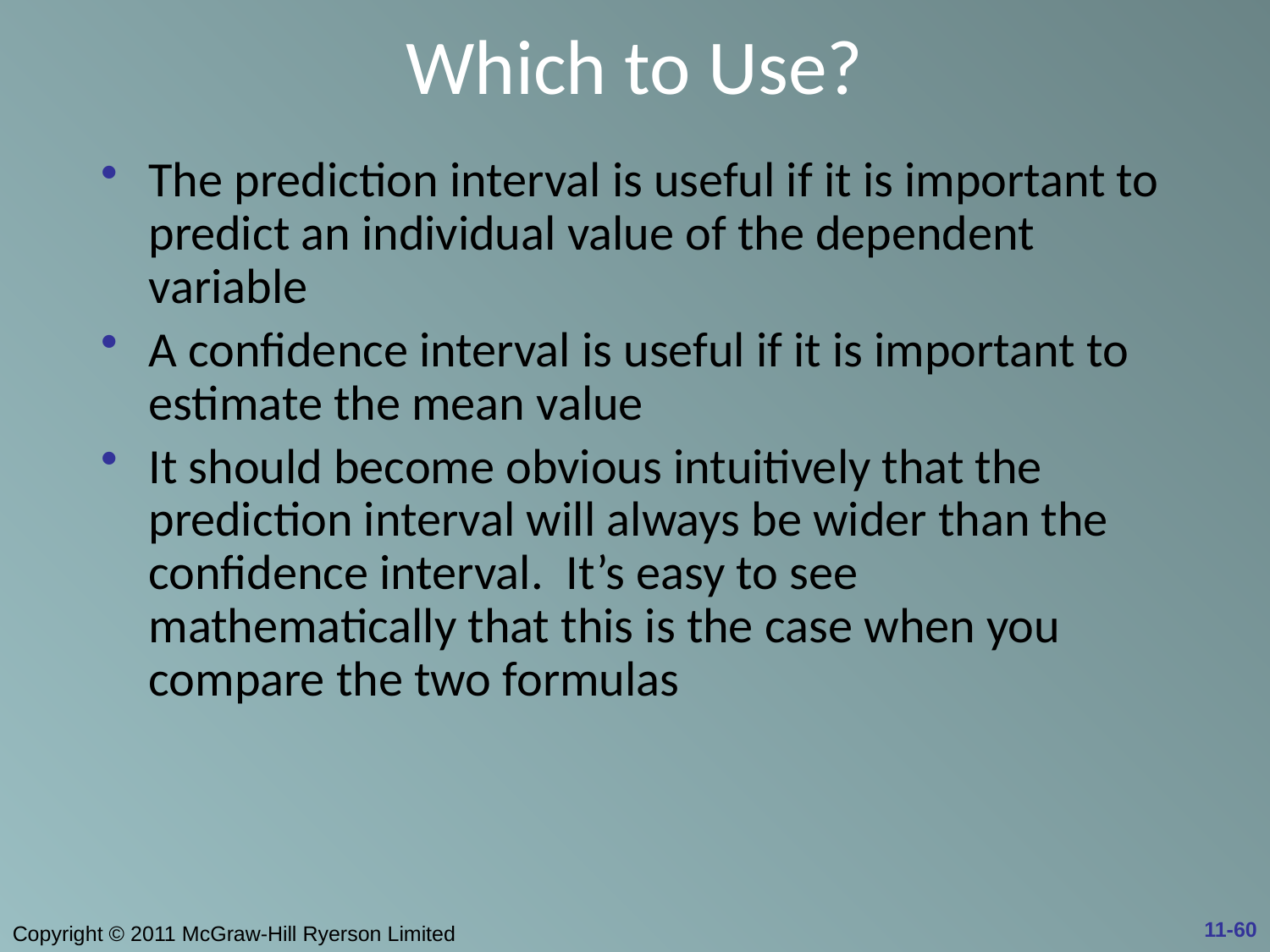

# Which to Use?
The prediction interval is useful if it is important to predict an individual value of the dependent variable
A confidence interval is useful if it is important to estimate the mean value
It should become obvious intuitively that the prediction interval will always be wider than the confidence interval.  It’s easy to see mathematically that this is the case when you compare the two formulas
11-60